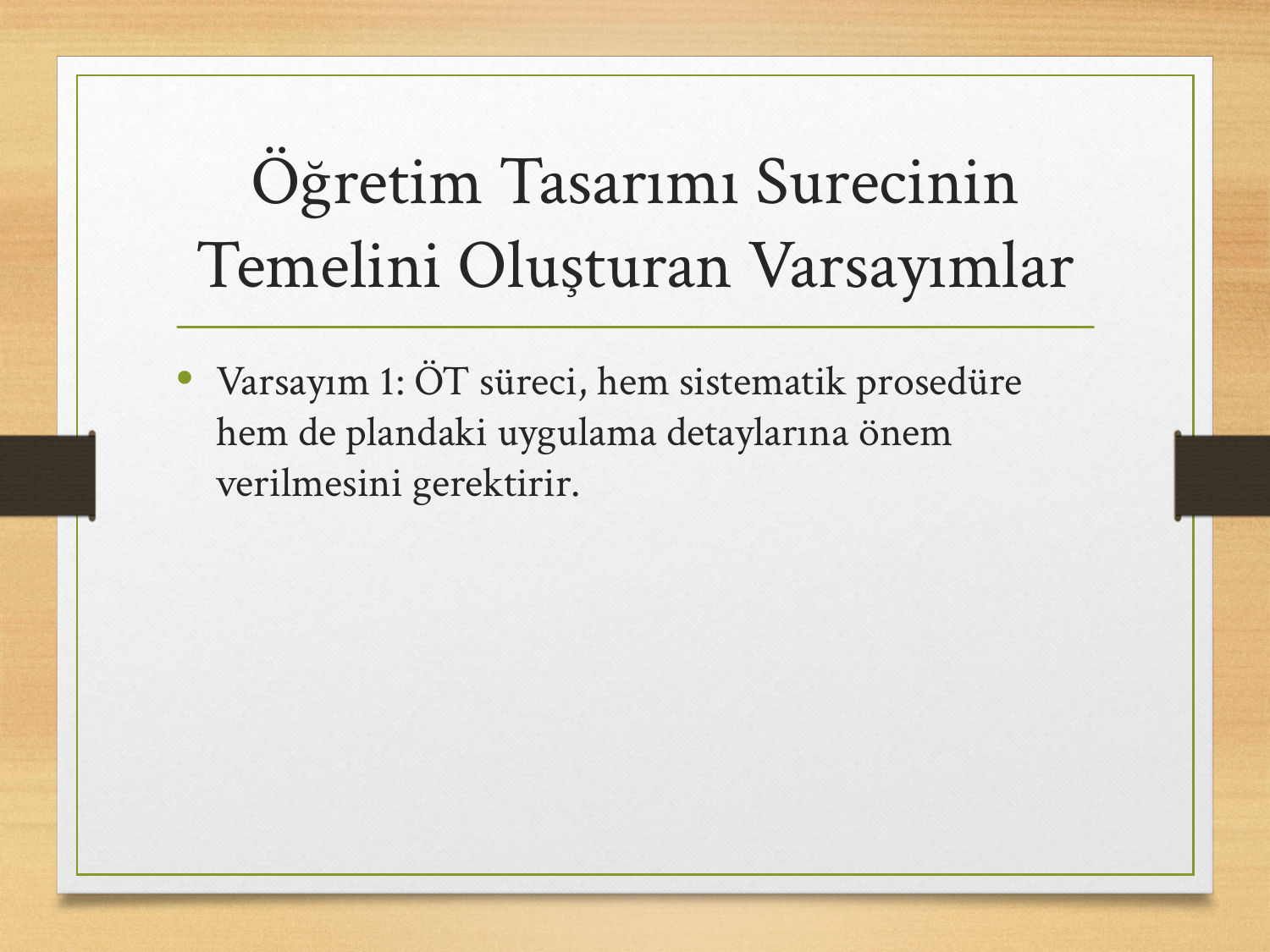

# Öğretim Tasarımı Surecinin Temelini Oluşturan Varsayımlar
Varsayım 1: ÖT süreci, hem sistematik prosedüre hem de plandaki uygulama detaylarına önem verilmesini gerektirir.